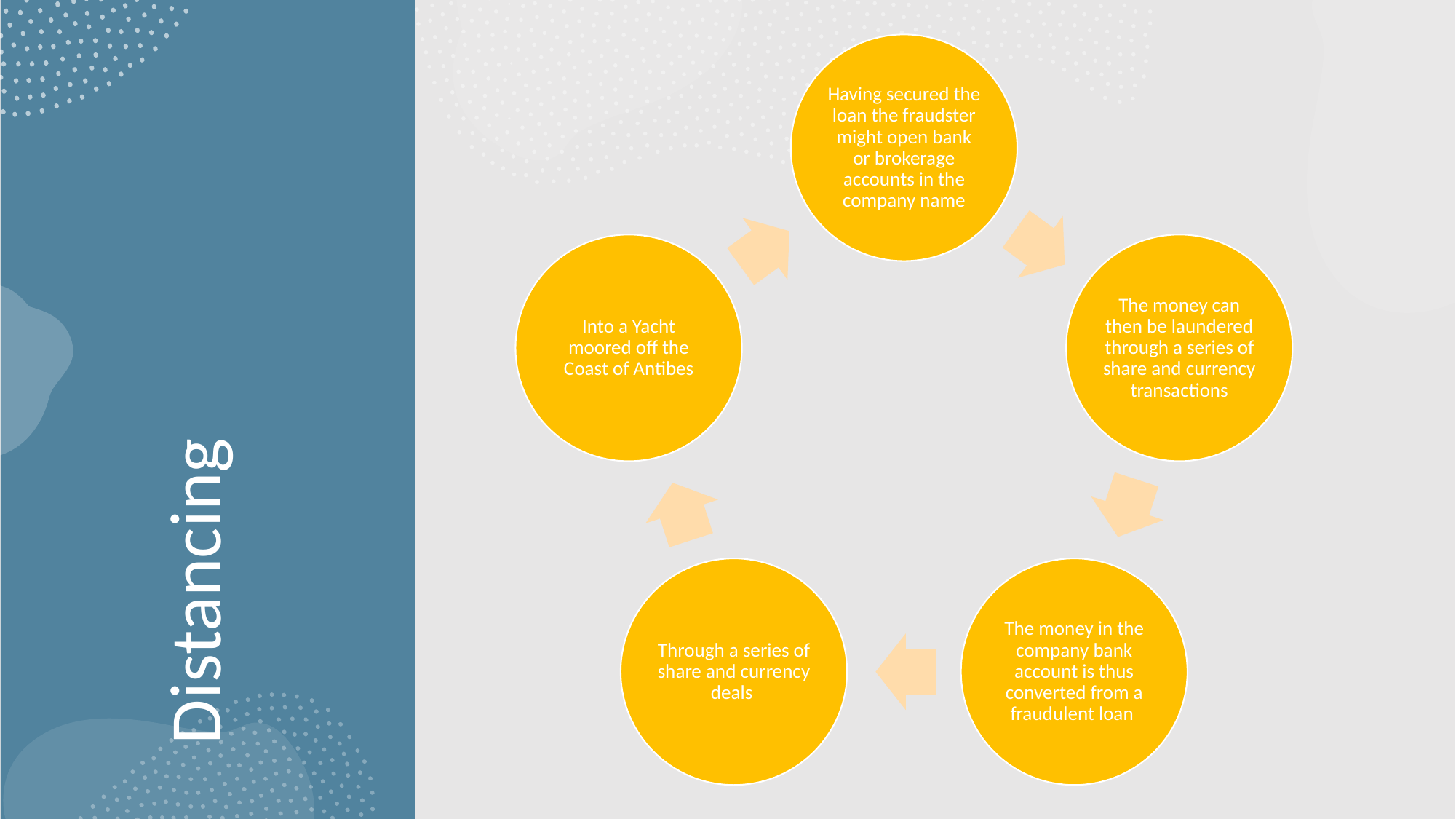

Having secured the loan the fraudster might open bank or brokerage accounts in the company name

The money can then be laundered through a series of share and currency transactions

The money in the company bank account is thus converted from a fraudulent loan

Through a series of share and currency deals

Into a Yacht moored off the Coast of Antibes

# Distancing